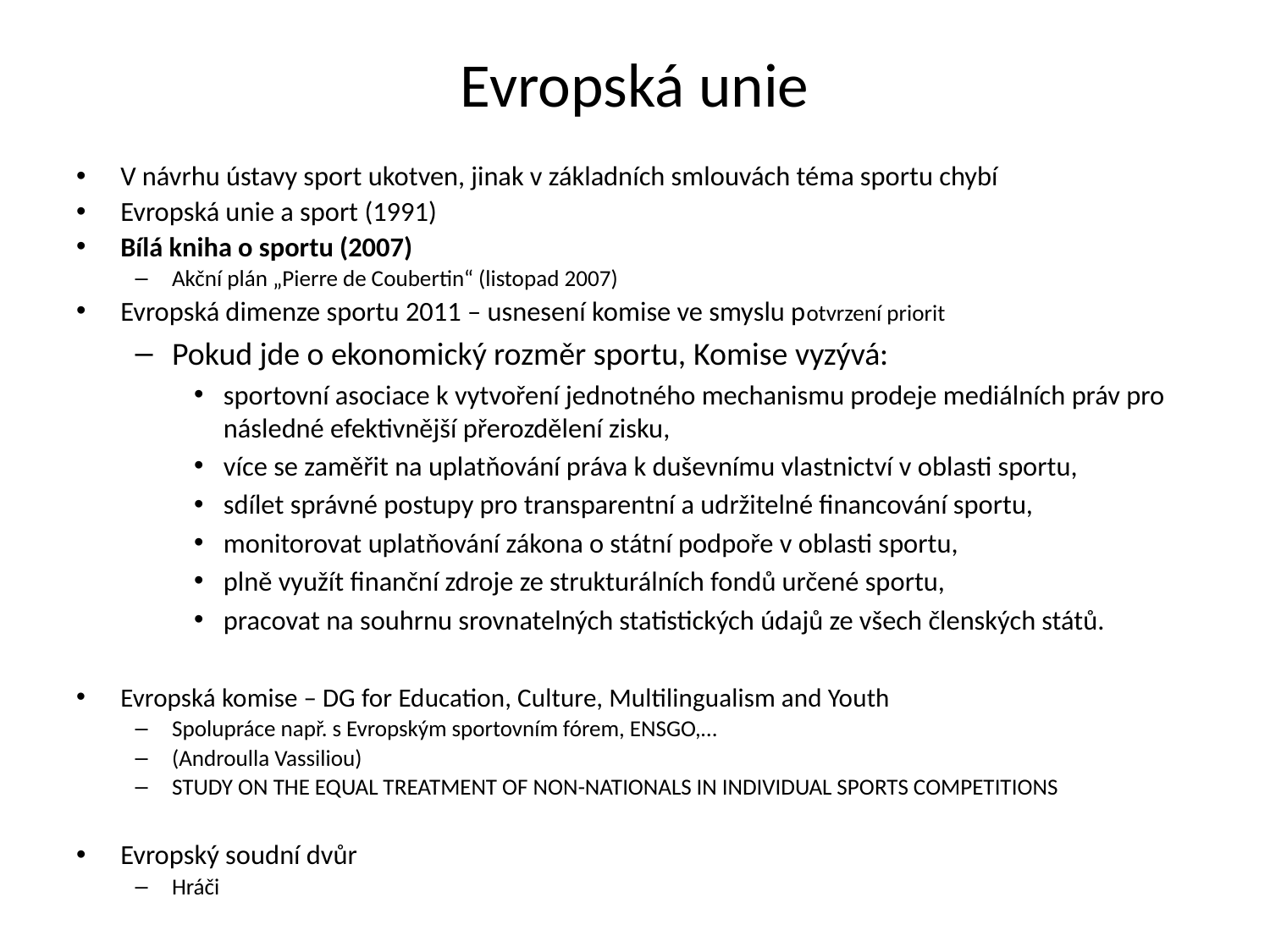

# Evropská unie
V návrhu ústavy sport ukotven, jinak v základních smlouvách téma sportu chybí
Evropská unie a sport (1991)
Bílá kniha o sportu (2007)
Akční plán „Pierre de Coubertin“ (listopad 2007)
Evropská dimenze sportu 2011 – usnesení komise ve smyslu potvrzení priorit
Pokud jde o ekonomický rozměr sportu, Komise vyzývá:
sportovní asociace k vytvoření jednotného mechanismu prodeje mediálních práv pro následné efektivnější přerozdělení zisku,
více se zaměřit na uplatňování práva k duševnímu vlastnictví v oblasti sportu,
sdílet správné postupy pro transparentní a udržitelné financování sportu,
monitorovat uplatňování zákona o státní podpoře v oblasti sportu,
plně využít finanční zdroje ze strukturálních fondů určené sportu,
pracovat na souhrnu srovnatelných statistických údajů ze všech členských států.

Evropská komise – DG for Education, Culture, Multilingualism and Youth
Spolupráce např. s Evropským sportovním fórem, ENSGO,…
(Androulla Vassiliou)
STUDY ON THE EQUAL TREATMENT OF NON-NATIONALS IN INDIVIDUAL SPORTS COMPETITIONS

Evropský soudní dvůr
Hráči